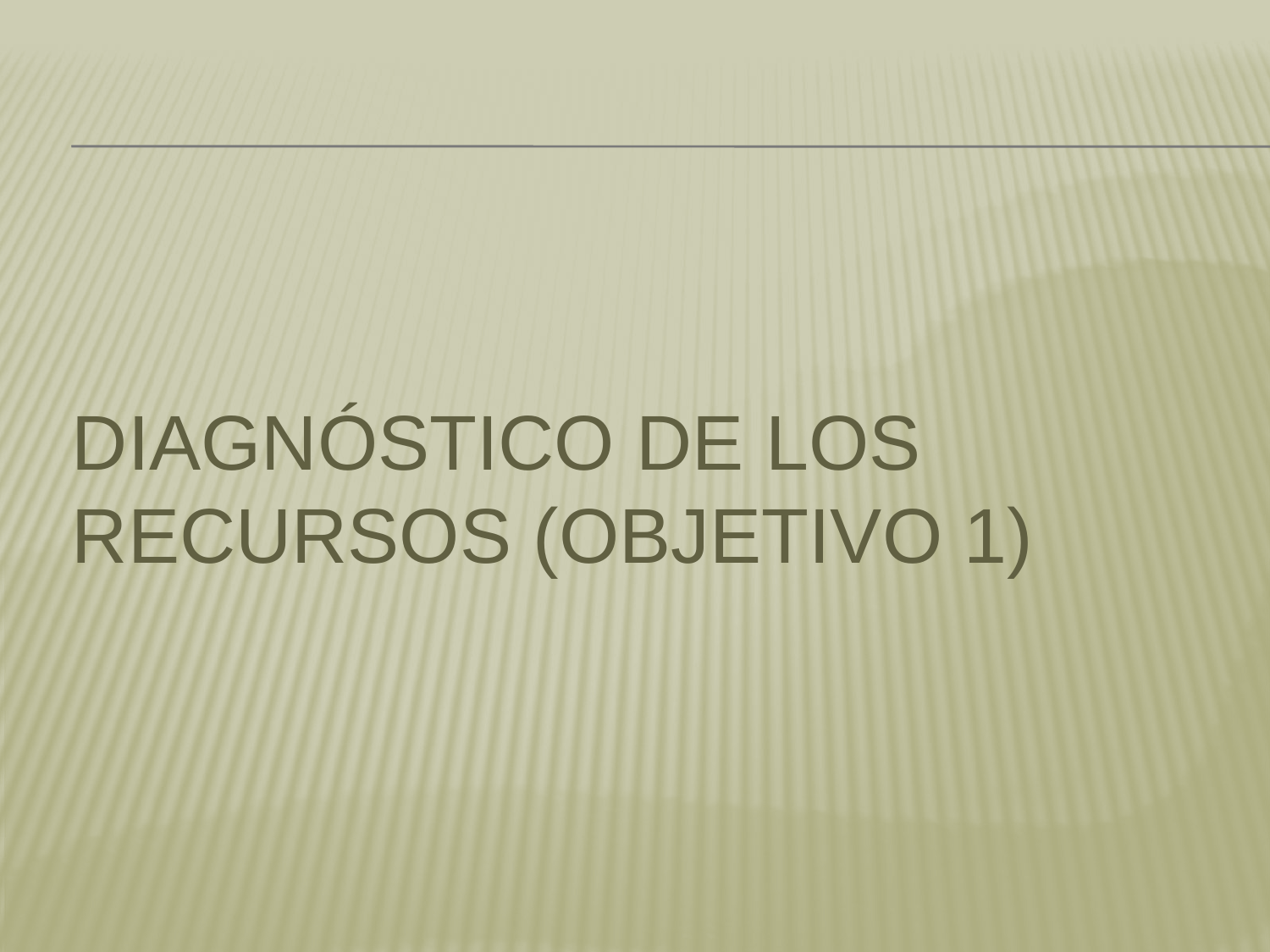

# DIAGNÓSTICO DE los RECURSOs (Objetivo 1)